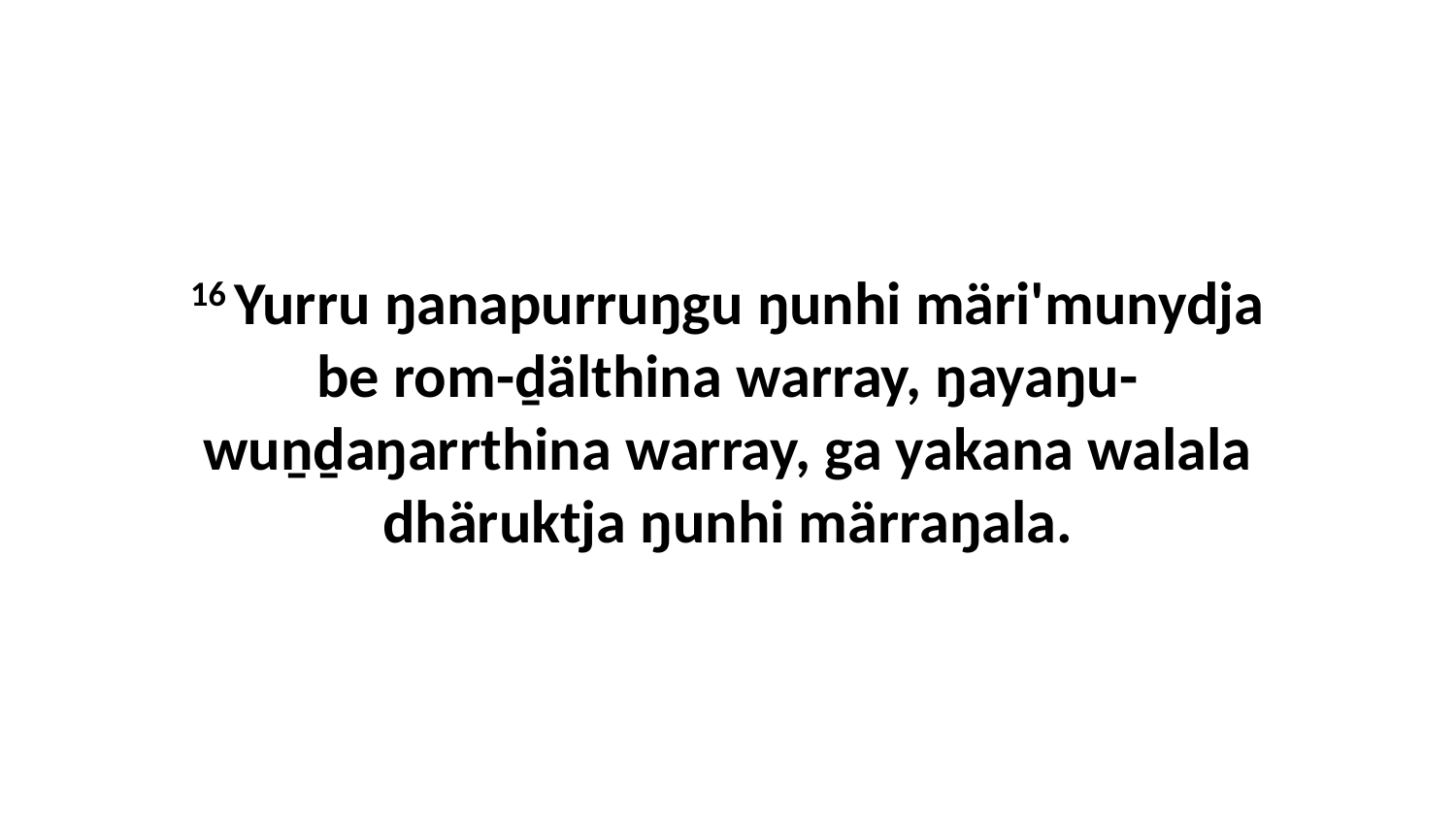

16 Yurru ŋanapurruŋgu ŋunhi märi'munydja be rom-ḏälthina warray, ŋayaŋu-wuṉḏaŋarrthina warray, ga yakana walala dhäruktja ŋunhi märraŋala.